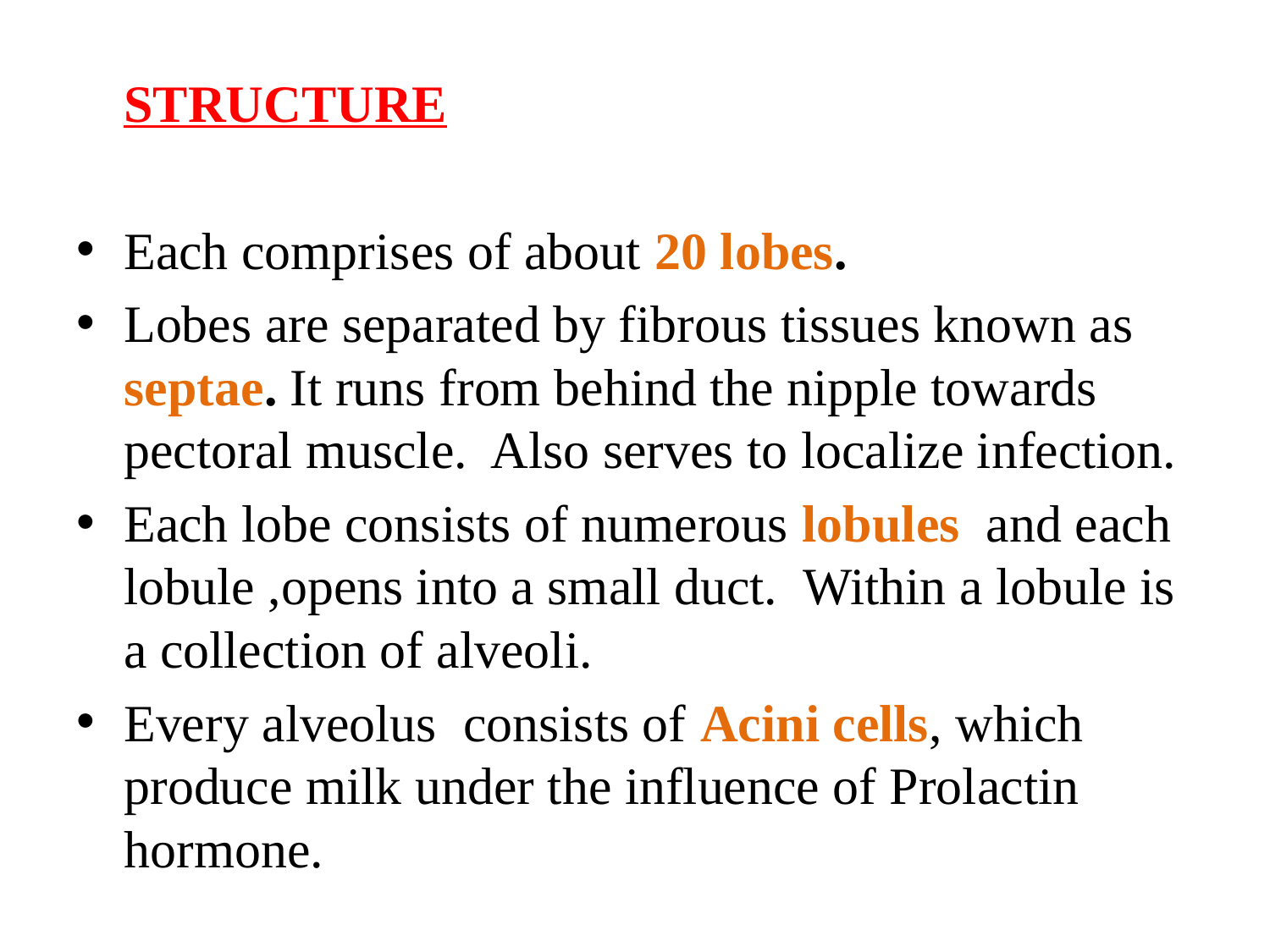

STRUCTURE

Each comprises of about 20 lobes.
Lobes are separated by fibrous tissues known as  septae. It runs from behind the nipple towards pectoral muscle.  Also serves to localize infection.
Each lobe consists of numerous lobules  and each  lobule ,opens into a small duct.  Within a lobule is a collection of alveoli.
Every alveolus  consists of Acini cells, which produce milk under the influence of Prolactin hormone.